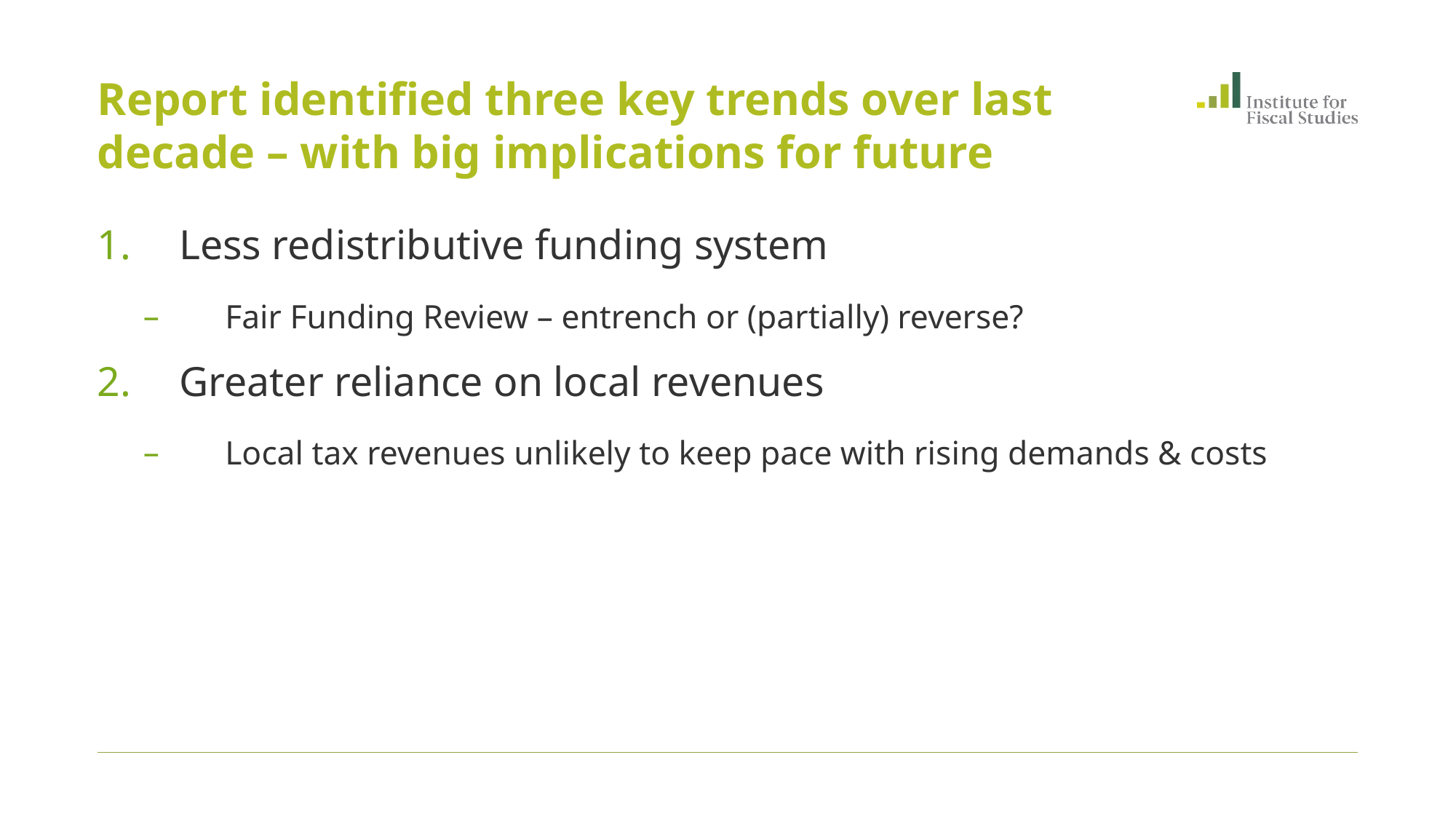

# Report identified three key trends over last decade – with big implications for future
Less redistributive funding system
Fair Funding Review – entrench or (partially) reverse?
Greater reliance on local revenues
Local tax revenues unlikely to keep pace with rising demands & costs